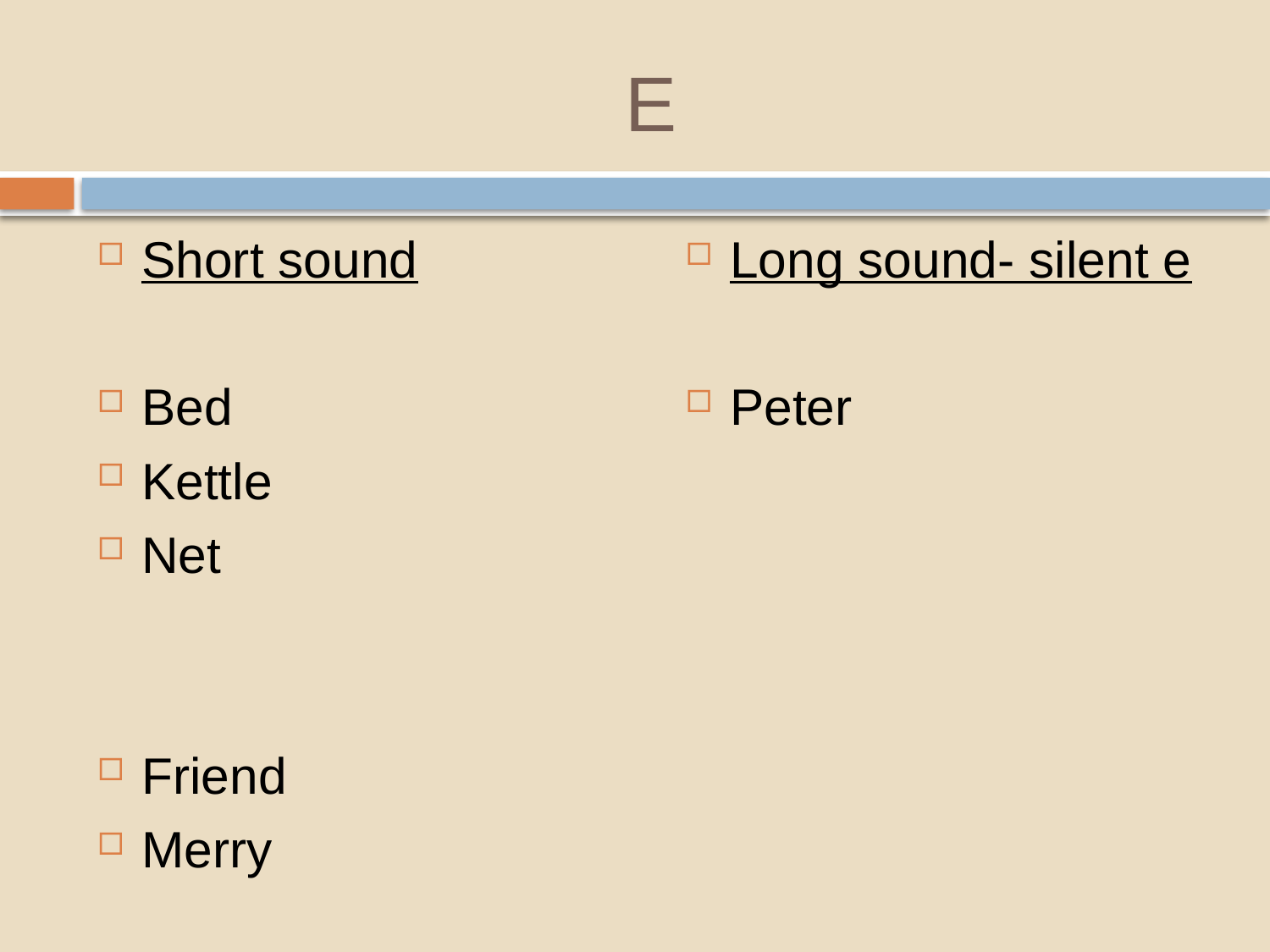

# E
Short sound

Bed
Kettle
Net

Friend
Merry

Long sound- silent e

Peter